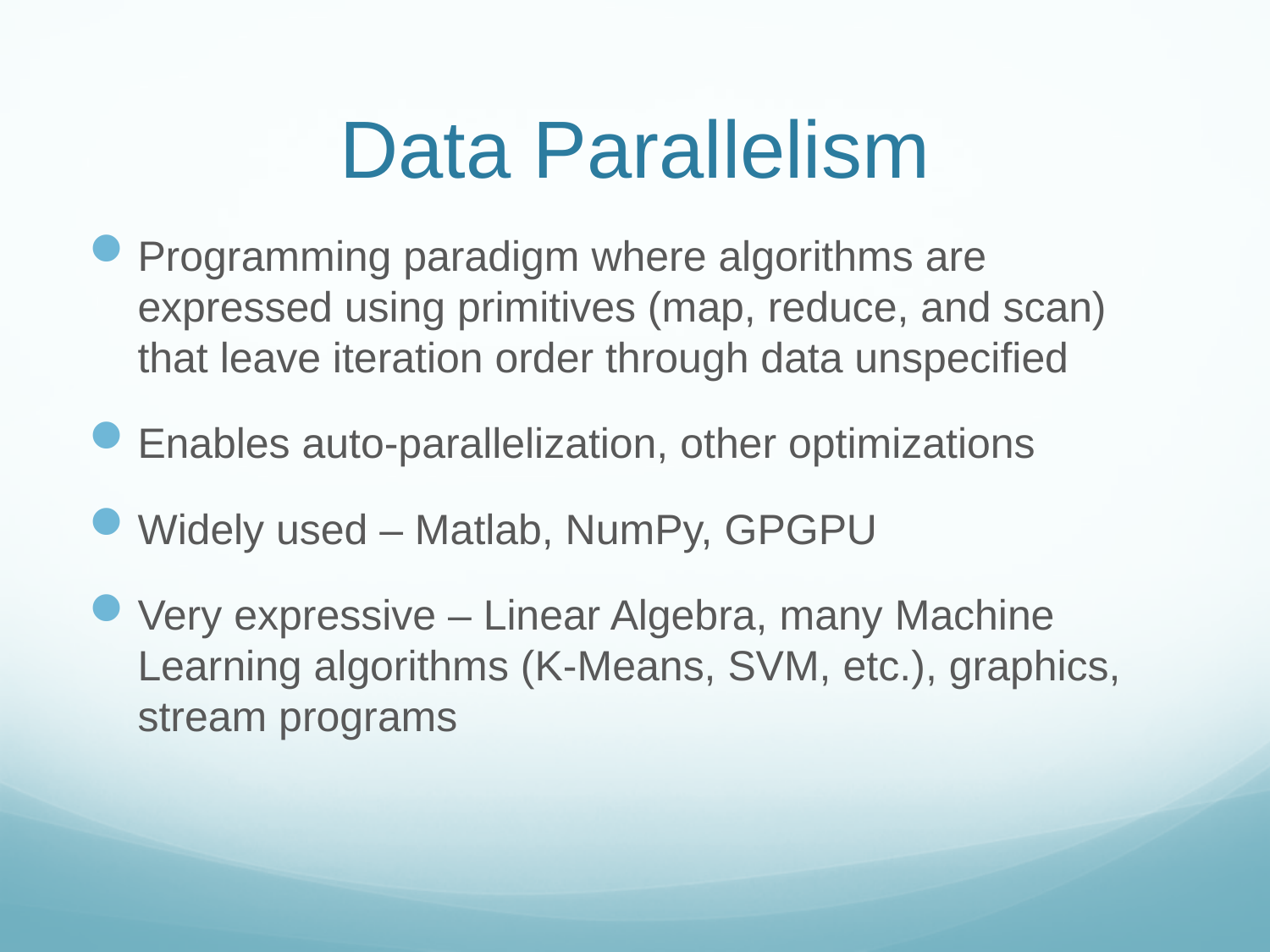

# Data Parallelism
Programming paradigm where algorithms are expressed using primitives (map, reduce, and scan) that leave iteration order through data unspecified
Enables auto-parallelization, other optimizations
Widely used – Matlab, NumPy, GPGPU
Very expressive – Linear Algebra, many Machine Learning algorithms (K-Means, SVM, etc.), graphics, stream programs